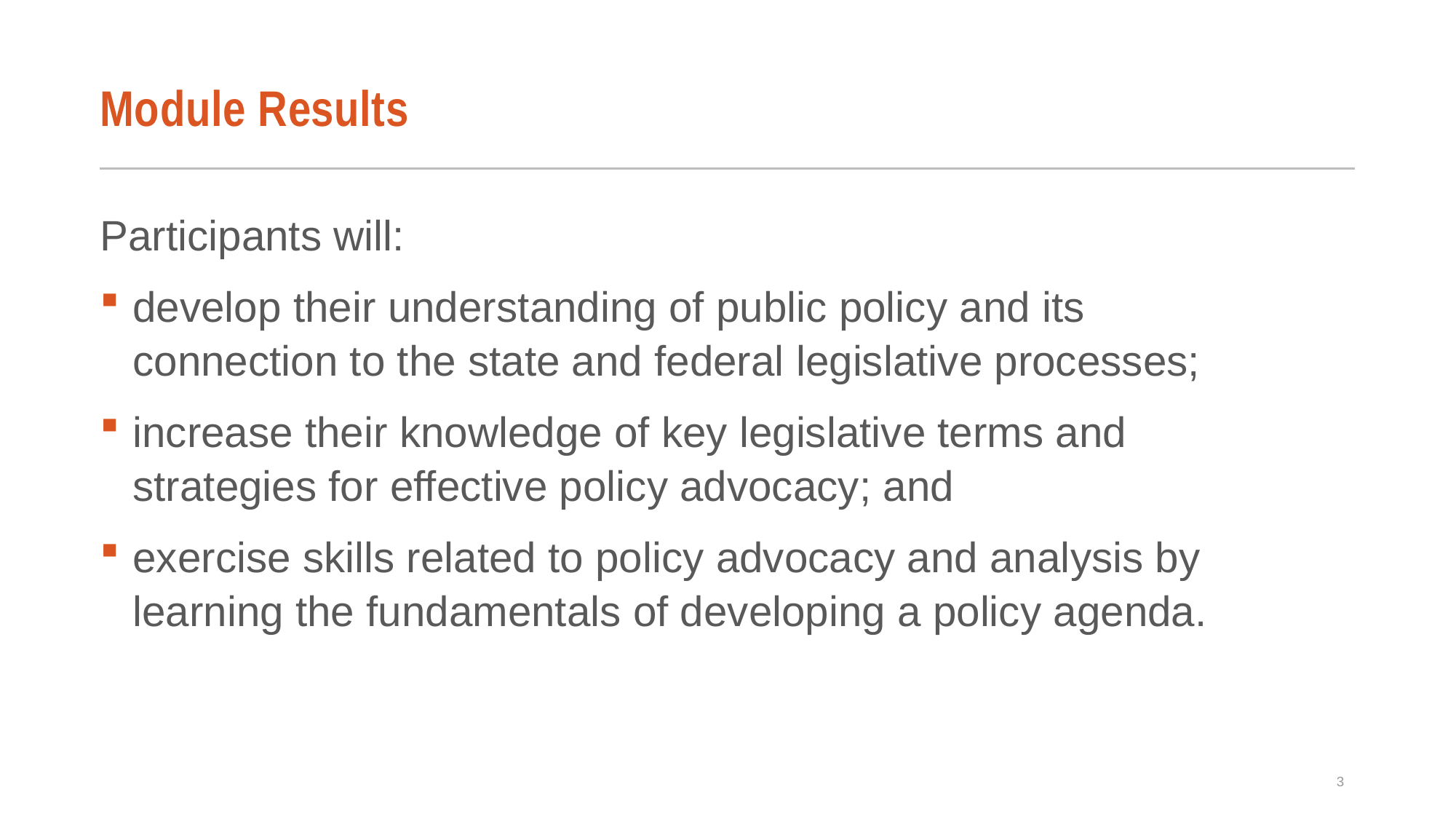

# Module Results
Participants will:
develop their understanding of public policy and its connection to the state and federal legislative processes;
increase their knowledge of key legislative terms and strategies for effective policy advocacy; and
exercise skills related to policy advocacy and analysis by learning the fundamentals of developing a policy agenda.

3